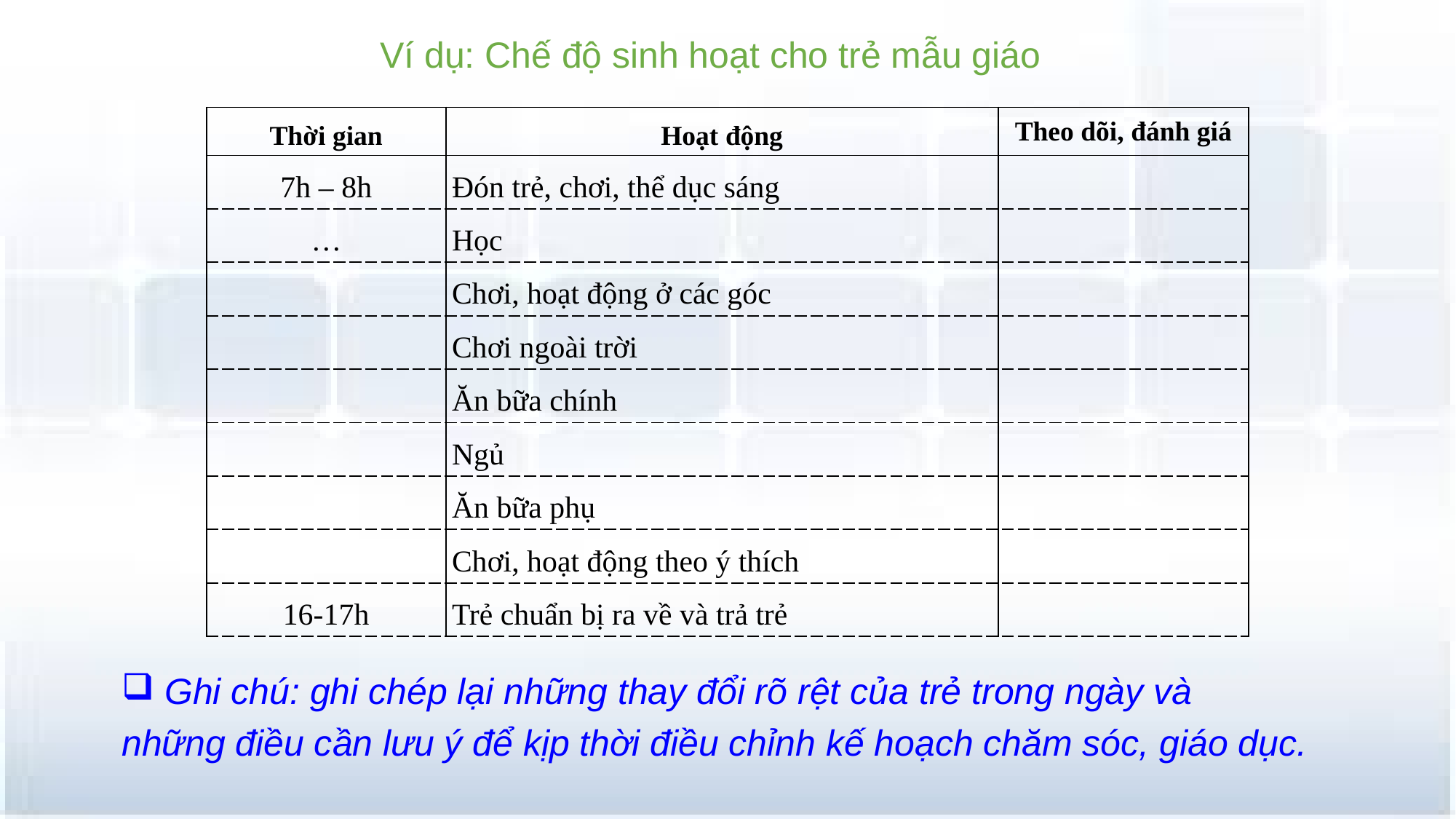

# Ví dụ: Chế độ sinh hoạt cho trẻ mẫu giáo
| Thời gian | Hoạt động | Theo dõi, đánh giá |
| --- | --- | --- |
| 7h – 8h | Đón trẻ, chơi, thể dục sáng |  |
| … | Học |  |
|  | Chơi, hoạt động ở các góc |  |
|  | Chơi ngoài trời |  |
|  | Ăn bữa chính |  |
|  | Ngủ |  |
|  | Ăn bữa phụ |  |
|  | Chơi, hoạt động theo ý thích |  |
| 16-17h | Trẻ chuẩn bị ra về và trả trẻ |  |
 Ghi chú: ghi chép lại những thay đổi rõ rệt của trẻ trong ngày và
những điều cần lưu ý để kịp thời điều chỉnh kế hoạch chăm sóc, giáo dục.